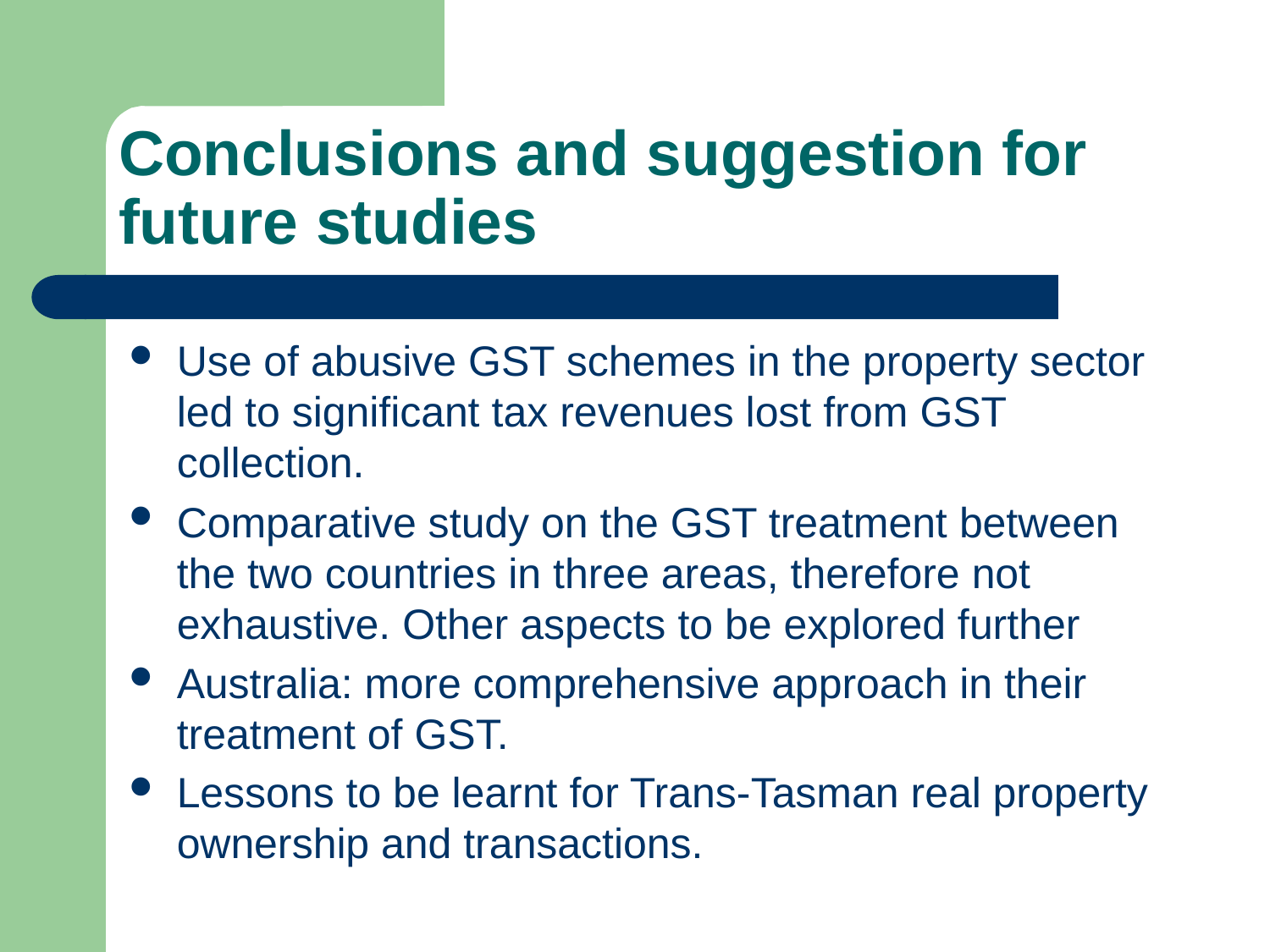

# Conclusions and suggestion for future studies
Use of abusive GST schemes in the property sector led to significant tax revenues lost from GST collection.
Comparative study on the GST treatment between the two countries in three areas, therefore not exhaustive. Other aspects to be explored further
Australia: more comprehensive approach in their treatment of GST.
Lessons to be learnt for Trans-Tasman real property ownership and transactions.